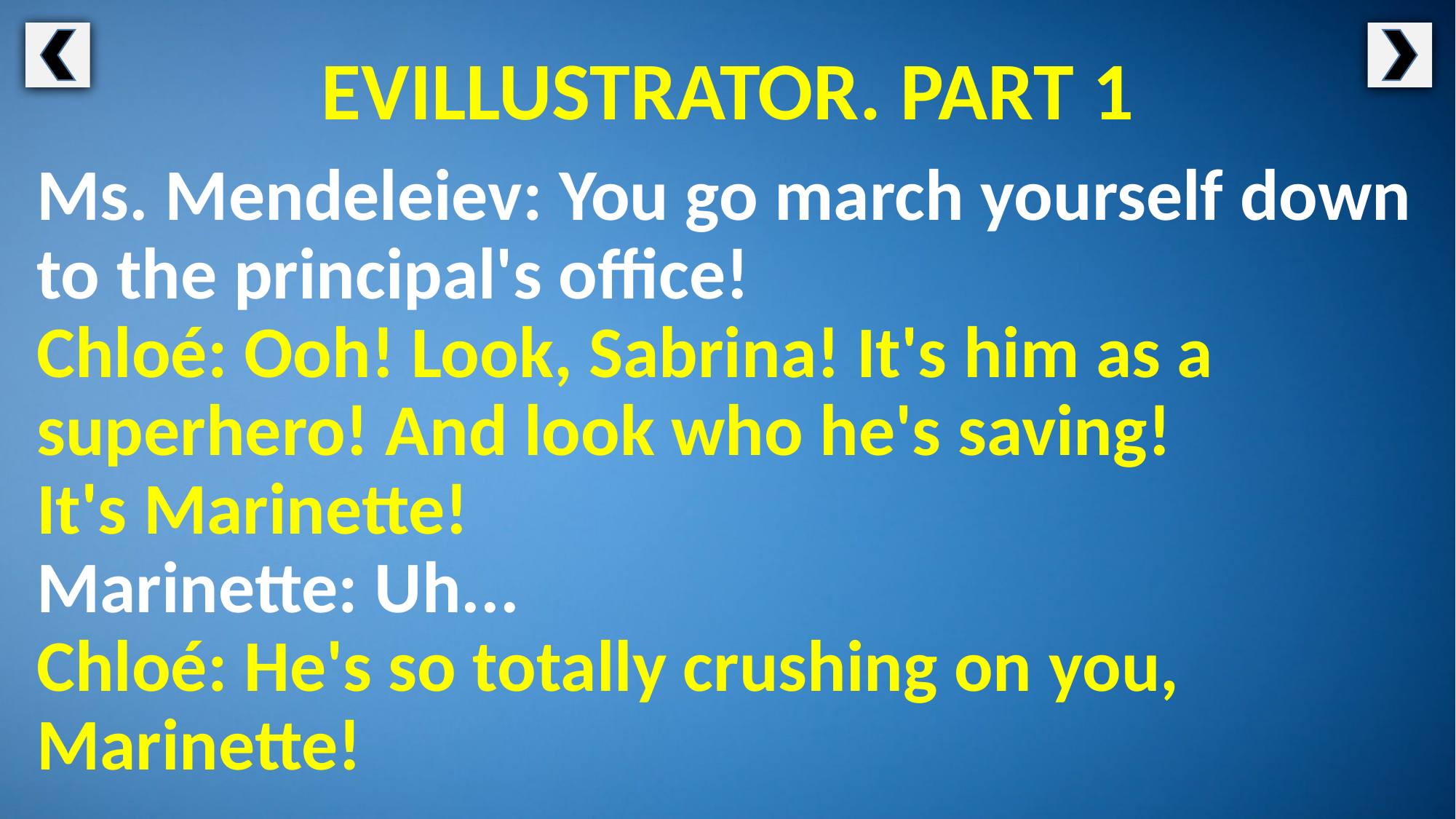

EVILLUSTRATOR. PART 1
Ms. Mendeleiev: You go march yourself down to the principal's office!
Chloé: Ooh! Look, Sabrina! It's him as a superhero! And look who he's saving!
It's Marinette!
Marinette: Uh...
Chloé: He's so totally crushing on you, Marinette!